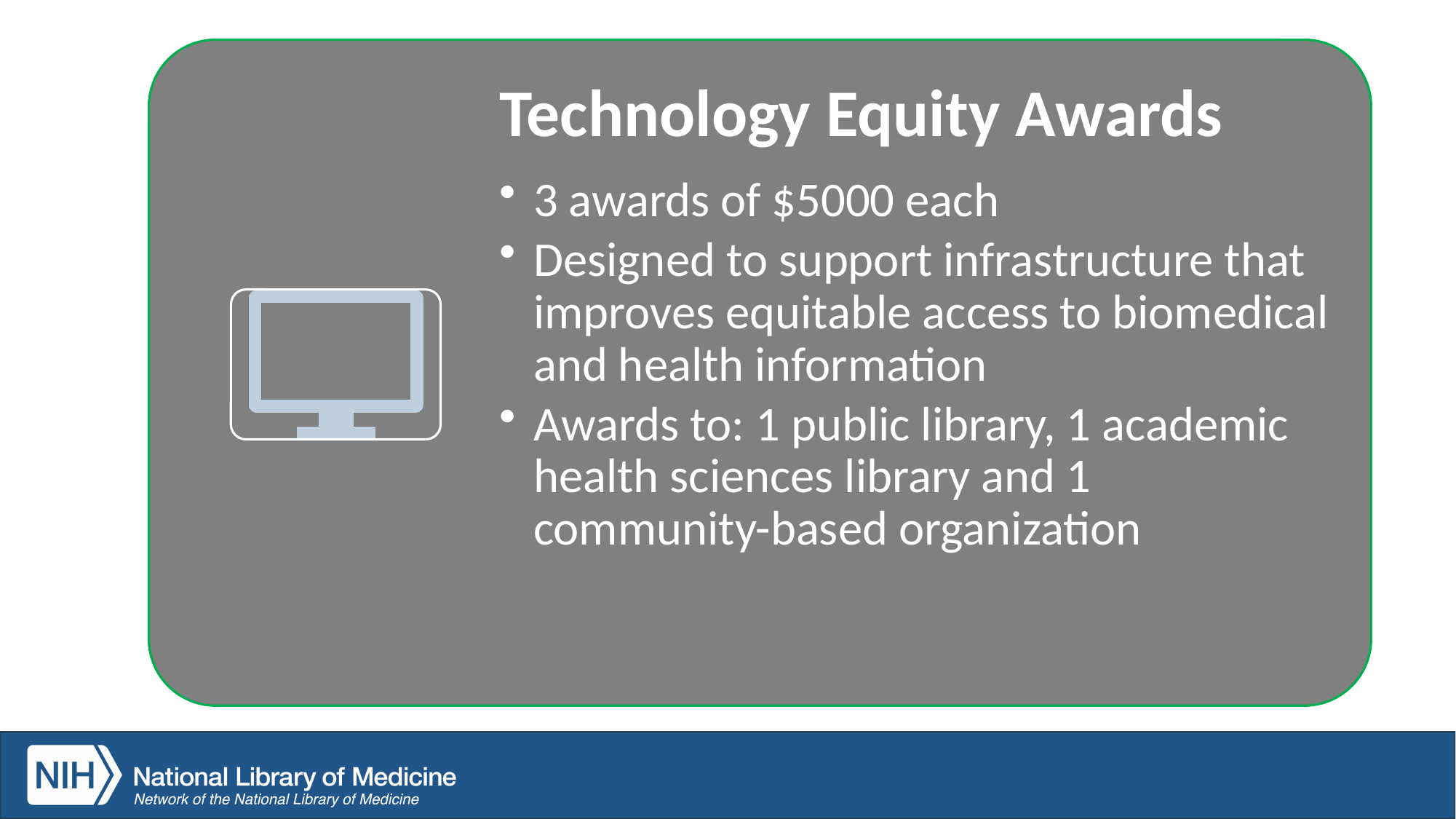

Technology Equity Awards
3 awards of $5000 each
Designed to support infrastructure that improves equitable access to biomedical and health information
Awards to: 1 public library, 1 academic health sciences library and 1 community-based organization
# Technology Equity Awards